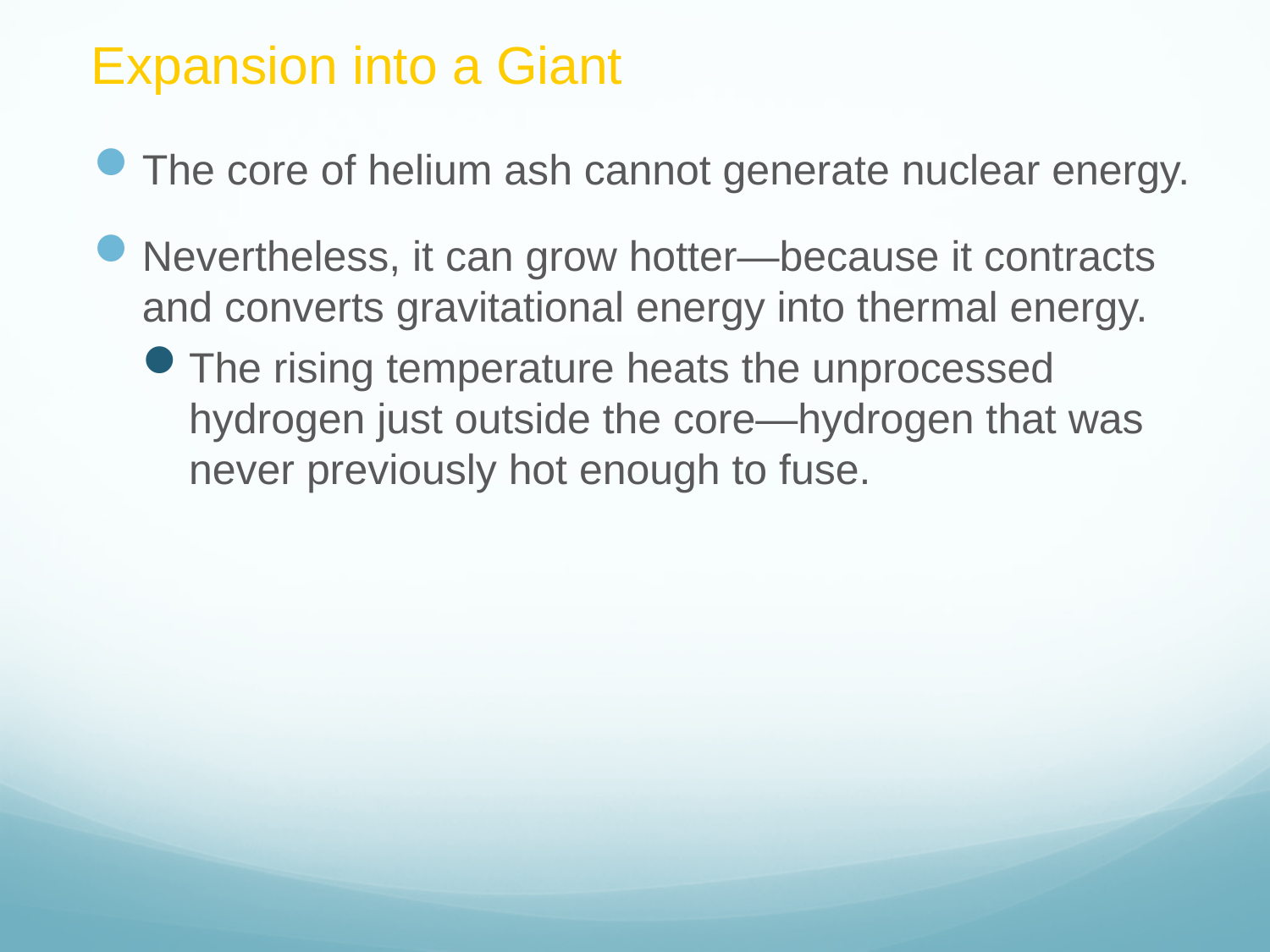

# Expansion into a Giant
The core of helium ash cannot generate nuclear energy.
Nevertheless, it can grow hotter—because it contracts and converts gravitational energy into thermal energy.
The rising temperature heats the unprocessed hydrogen just outside the core—hydrogen that was never previously hot enough to fuse.